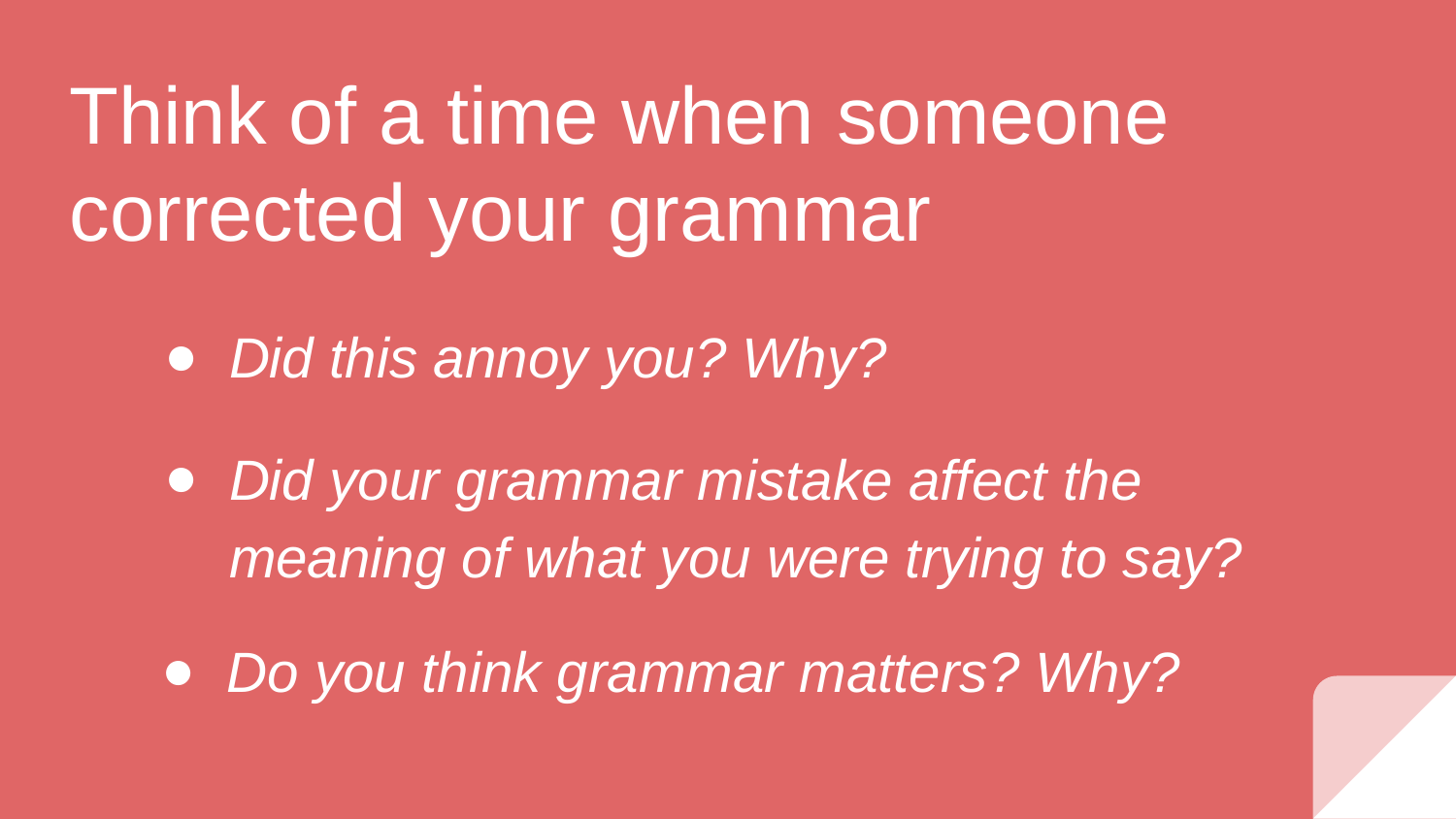

# Think of a time when someone corrected your grammar
Did this annoy you? Why?

Did your grammar mistake affect the meaning of what you were trying to say?

Do you think grammar matters? Why?